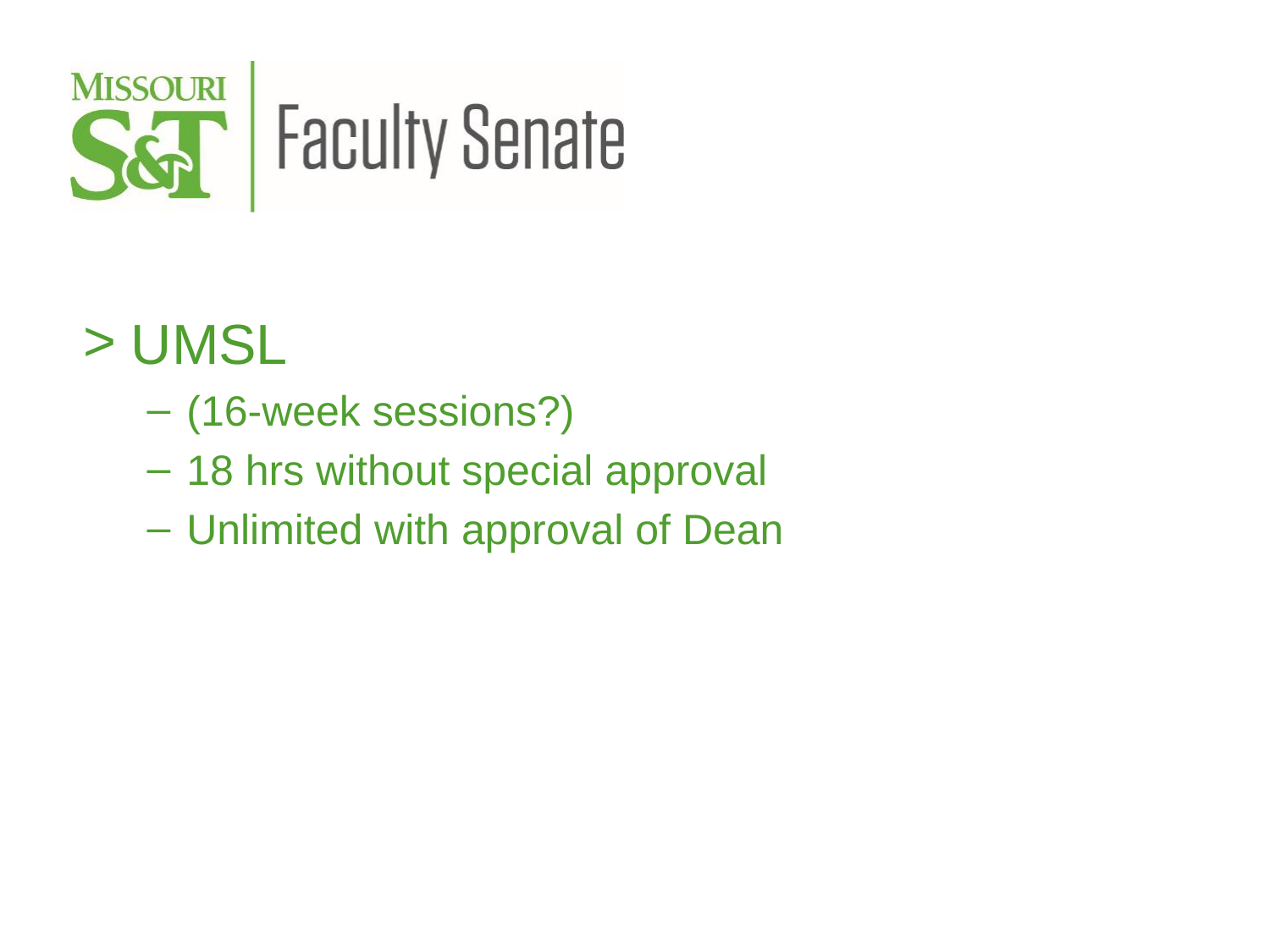

UMSL
(16-week sessions?)
18 hrs without special approval
Unlimited with approval of Dean